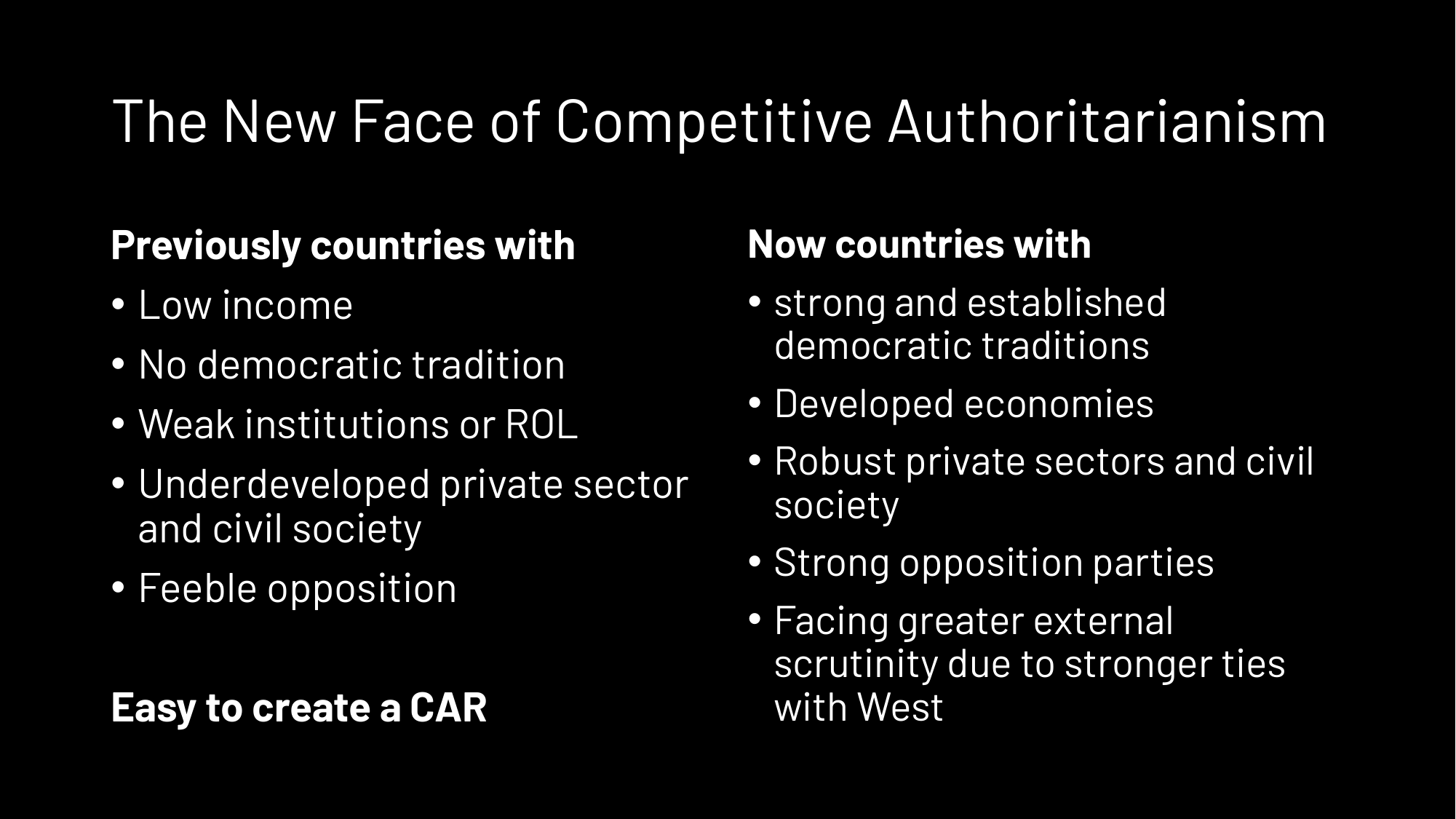

# The New Face of Competitive Authoritarianism
Previously countries with
Low income
No democratic tradition
Weak institutions or ROL
Underdeveloped private sector and civil society
Feeble opposition

Easy to create a CAR
Now countries with
strong and established democratic traditions
Developed economies
Robust private sectors and civil society
Strong opposition parties
Facing greater external scrutinity due to stronger ties with West